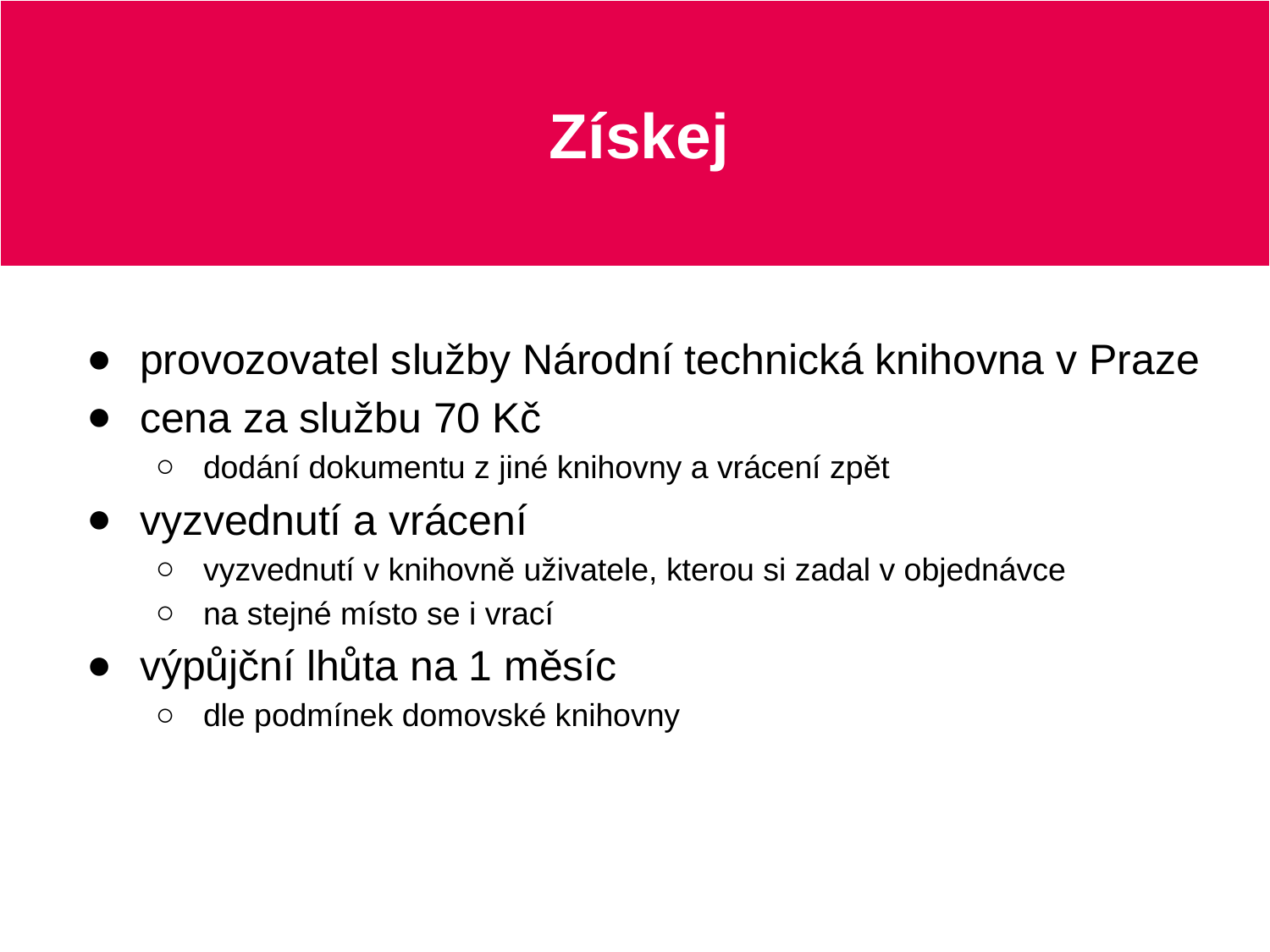

# Získej
provozovatel služby Národní technická knihovna v Praze
cena za službu 70 Kč
dodání dokumentu z jiné knihovny a vrácení zpět
vyzvednutí a vrácení
vyzvednutí v knihovně uživatele, kterou si zadal v objednávce
na stejné místo se i vrací
výpůjční lhůta na 1 měsíc
dle podmínek domovské knihovny